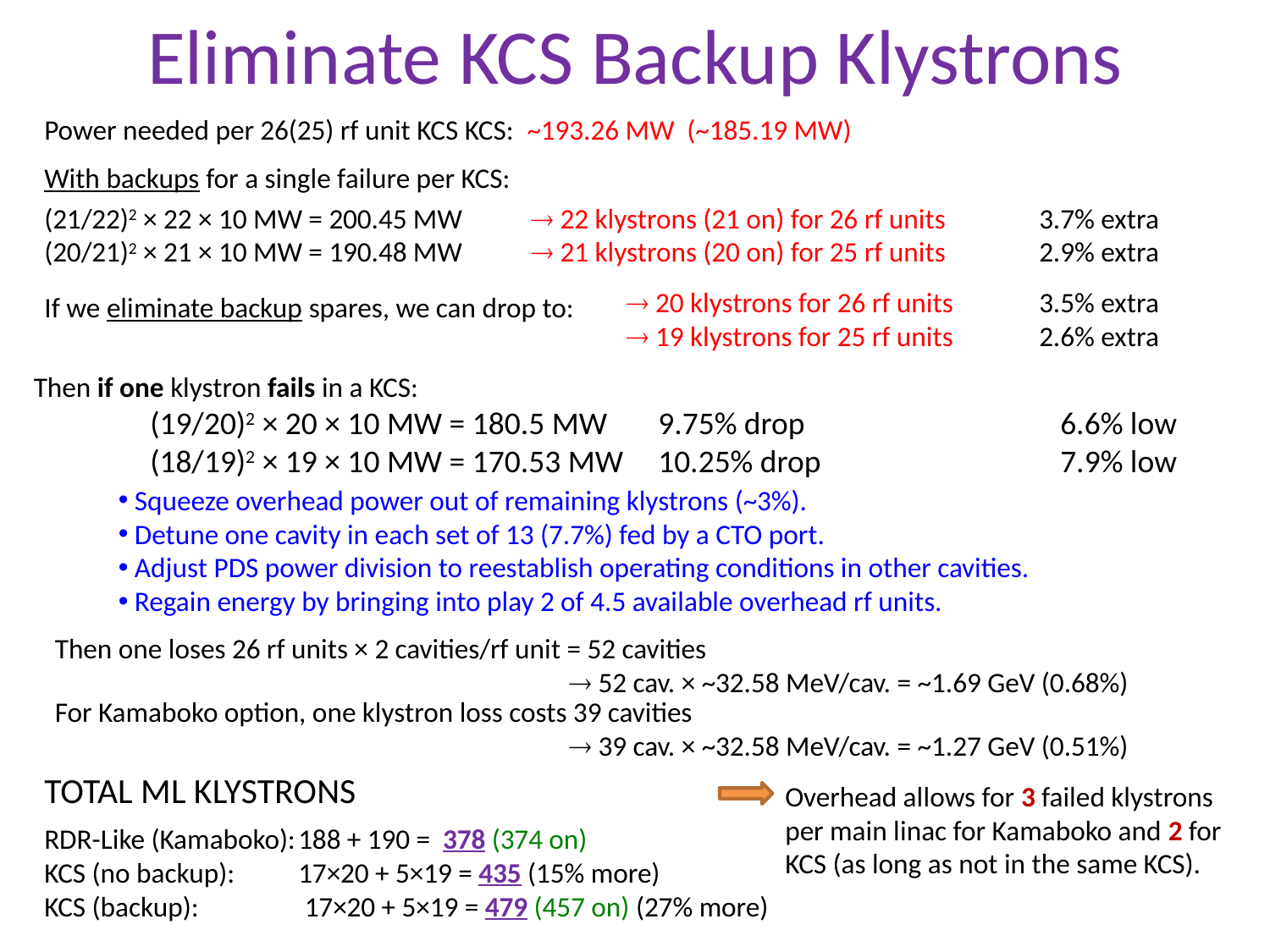

Eliminate KCS Backup Klystrons
Power needed per 26(25) rf unit KCS KCS:  ~193.26 MW  (~185.19 MW)
With backups for a single failure per KCS:
(21/22)2 × 22 × 10 MW = 200.45 MW
(20/21)2 × 21 × 10 MW = 190.48 MW
→ 22 klystrons (21 on) for 26 rf units
→ 21 klystrons (20 on) for 25 rf units
3.7% extra
2.9% extra
→ 20 klystrons for 26 rf units
→ 19 klystrons for 25 rf units
3.5% extra
2.6% extra
If we eliminate backup spares, we can drop to:
Then if one klystron fails in a KCS:
(19/20)2 × 20 × 10 MW = 180.5 MW	9.75% drop
(18/19)2 × 19 × 10 MW = 170.53 MW	10.25% drop
6.6% low
7.9% low
 Squeeze overhead power out of remaining klystrons (~3%).
 Detune one cavity in each set of 13 (7.7%) fed by a CTO port.
 Adjust PDS power division to reestablish operating conditions in other cavities.
 Regain energy by bringing into play 2 of 4.5 available overhead rf units.
Then one loses 26 rf units × 2 cavities/rf unit = 52 cavities
				 → 52 cav. × ~32.58 MeV/cav. = ~1.69 GeV (0.68%)
For Kamaboko option, one klystron loss costs 39 cavities
				 → 39 cav. × ~32.58 MeV/cav. = ~1.27 GeV (0.51%)
TOTAL ML KLYSTRONS
RDR-Like (Kamaboko):	188 + 190 =  378 (374 on)
KCS (no backup):  	17×20 + 5×19 = 435 (15% more)
KCS (backup):	 17×20 + 5×19 = 479 (457 on) (27% more)
Overhead allows for 3 failed klystrons per main linac for Kamaboko and 2 for KCS (as long as not in the same KCS).